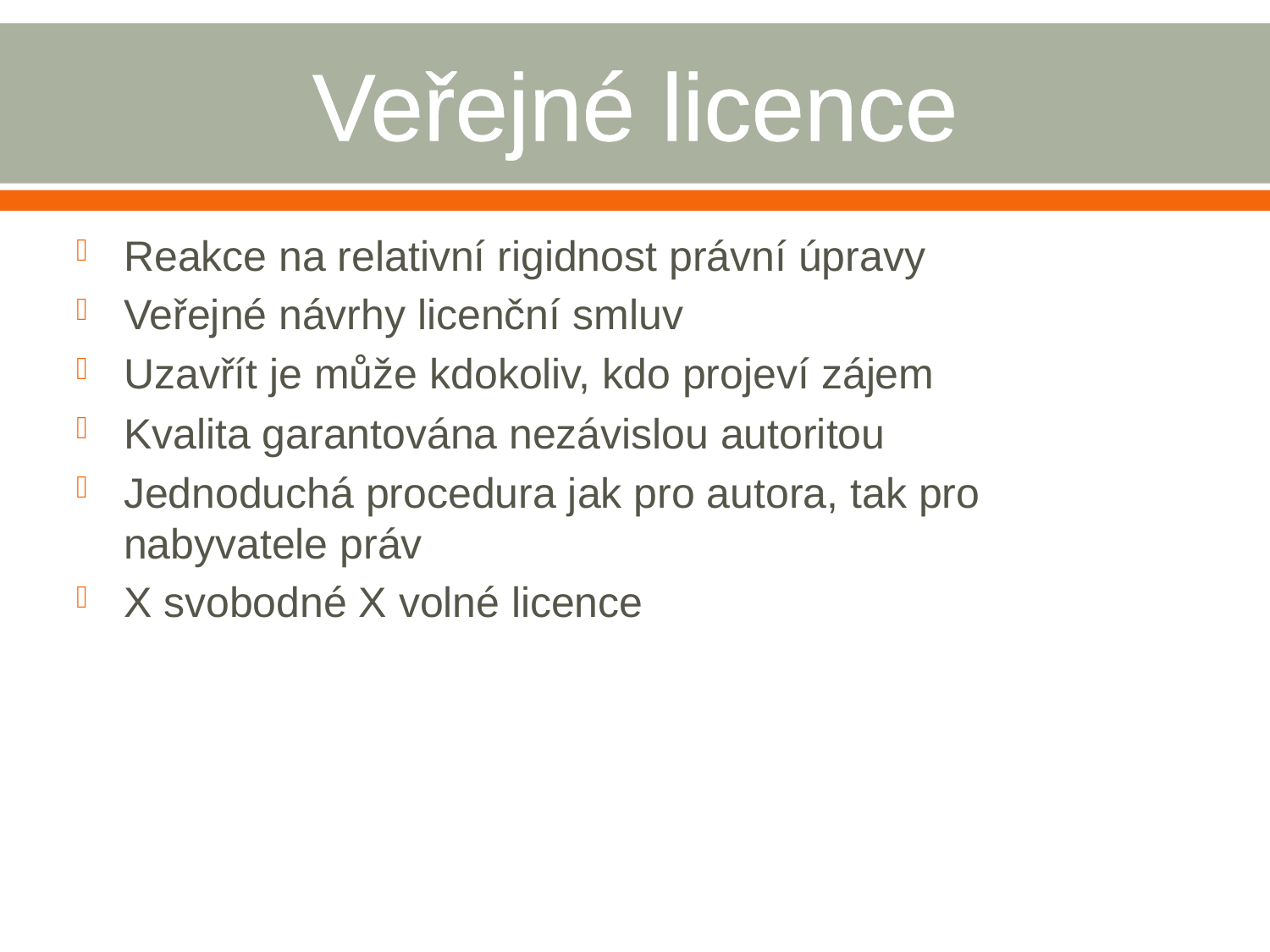

# Veřejné licence
Reakce na relativní rigidnost právní úpravy
Veřejné návrhy licenční smluv
Uzavřít je může kdokoliv, kdo projeví zájem
Kvalita garantována nezávislou autoritou
Jednoduchá procedura jak pro autora, tak pro nabyvatele práv
X svobodné X volné licence